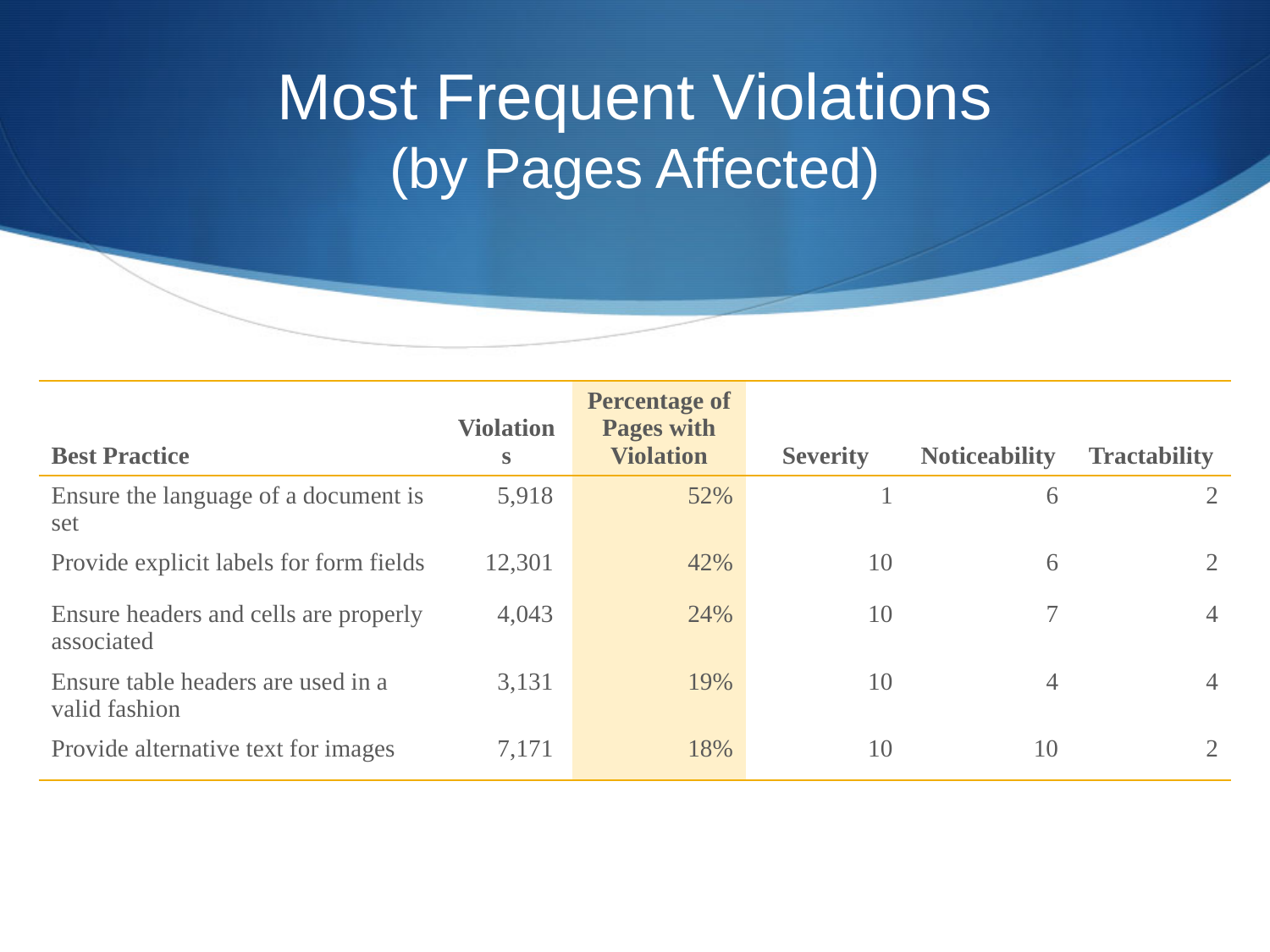

# Most Frequent Violations (by Pages Affected)
| Best Practice | Violations | Percentage of Pages with Violation | Severity | Noticeability | Tractability |
| --- | --- | --- | --- | --- | --- |
| Ensure the language of a document is set | 5,918 | 52% | 1 | 6 | 2 |
| Provide explicit labels for form fields | 12,301 | 42% | 10 | 6 | 2 |
| Ensure headers and cells are properly associated | 4,043 | 24% | 10 | 7 | 4 |
| Ensure table headers are used in a valid fashion | 3,131 | 19% | 10 | 4 | 4 |
| Provide alternative text for images | 7,171 | 18% | 10 | 10 | 2 |